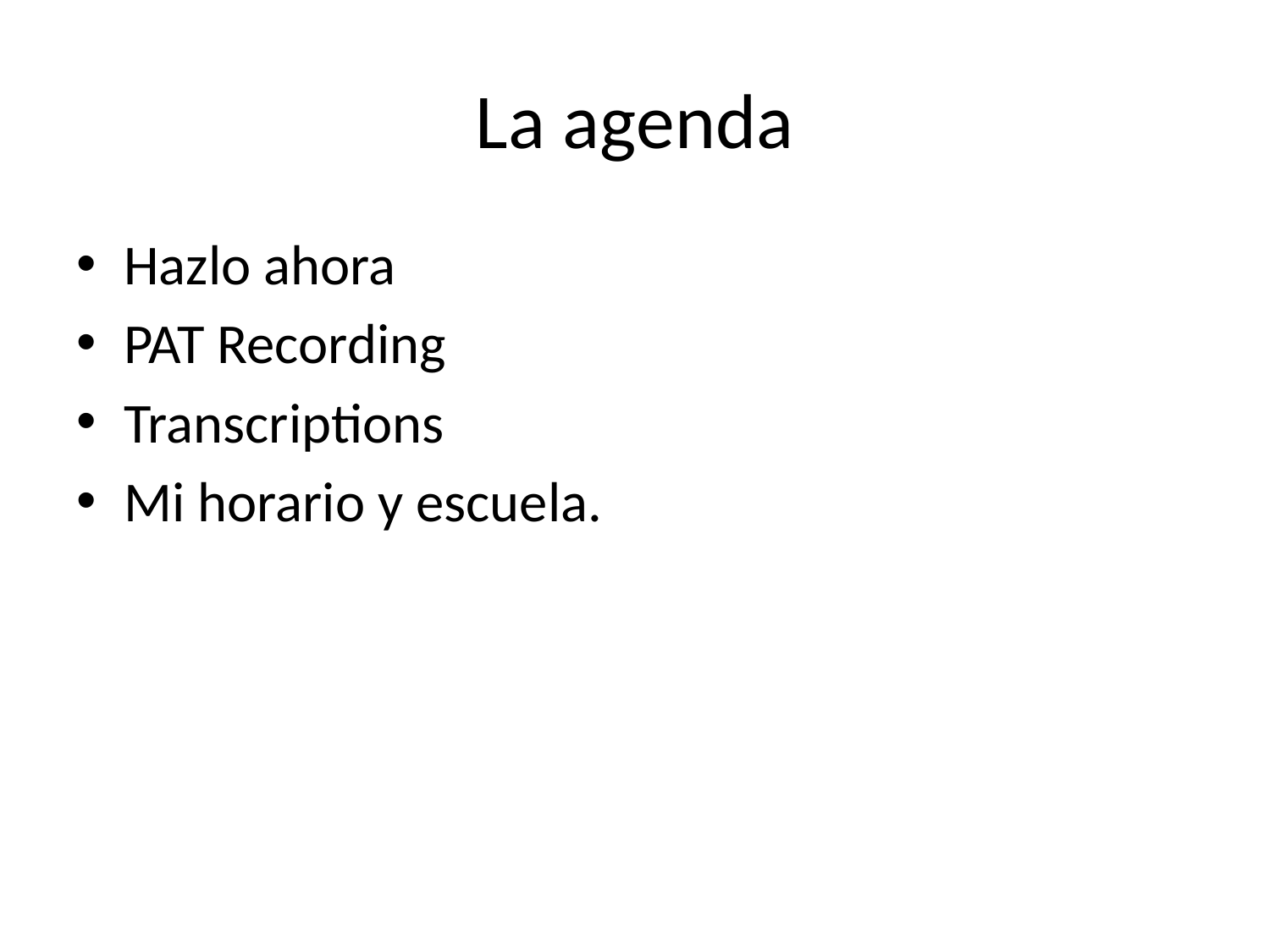

# La agenda
Hazlo ahora
PAT Recording
Transcriptions
Mi horario y escuela.